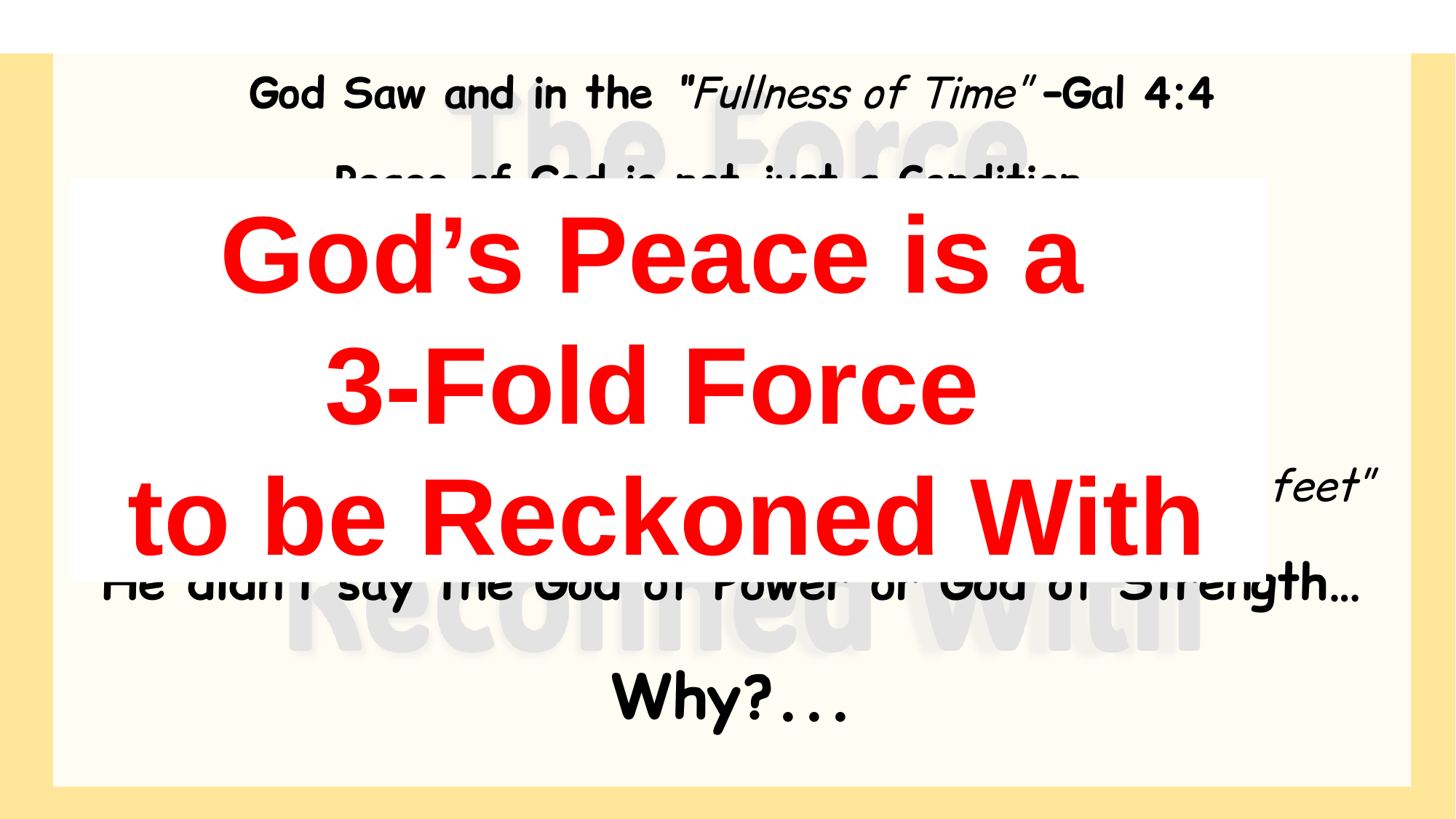

God Saw and in the “Fullness of Time” –Gal 4:4
Peace of God is not just a Condition….
…it is a Powerful Force
It is not fragile like the world’s peace
It is a Tangible Force
Rom 16:20, “The God of peace will crush satan under your feet”
He didn’t say the God of Power or God of Strength…
Why?...

God’s Peace is a
3-Fold Force
to be Reckoned With